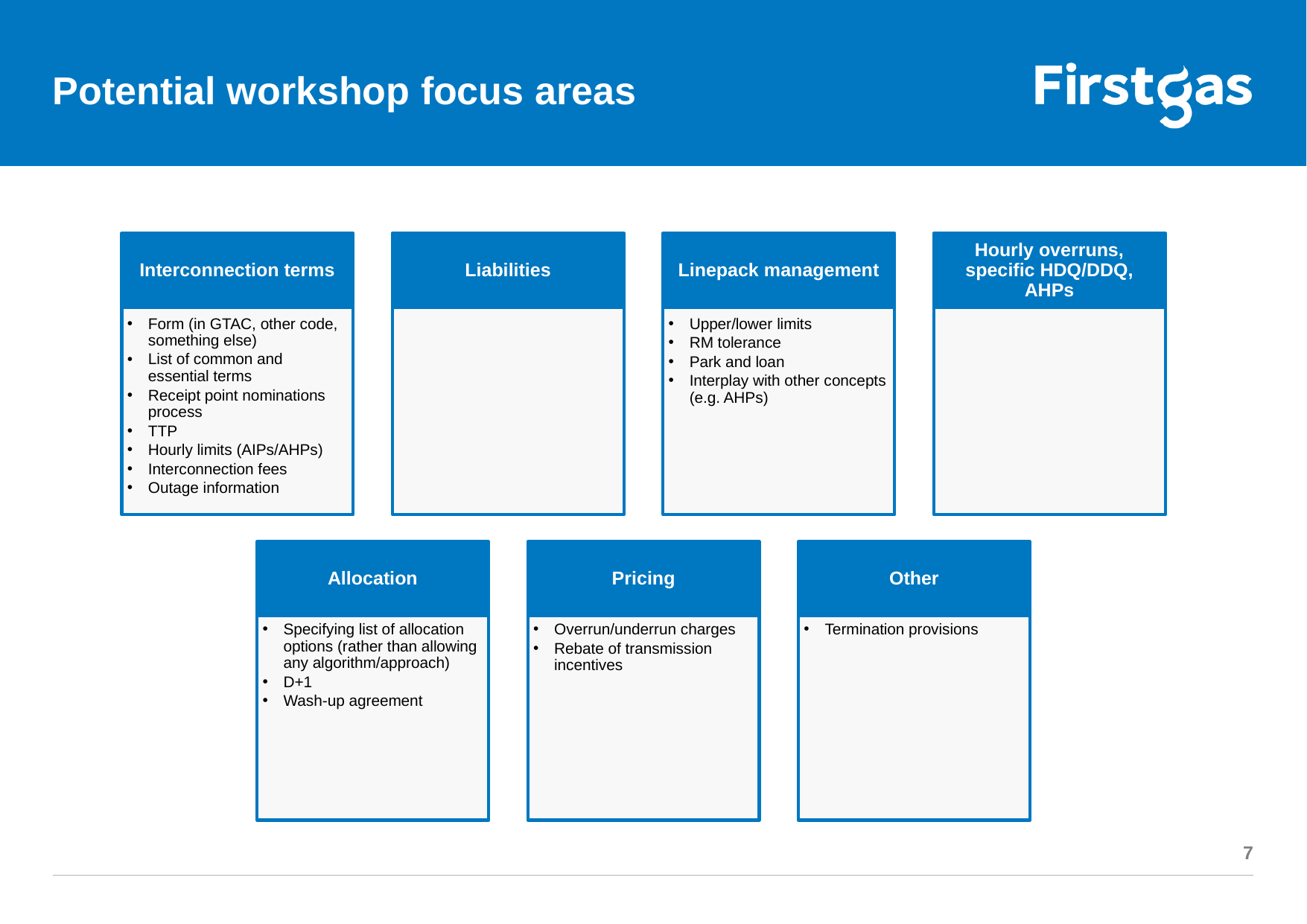

# Potential workshop focus areas
Interconnection terms
Liabilities
Linepack management
Hourly overruns, specific HDQ/DDQ, AHPs
Form (in GTAC, other code, something else)
List of common and essential terms
Receipt point nominations process
TTP
Hourly limits (AIPs/AHPs)
Interconnection fees
Outage information

Upper/lower limits
RM tolerance
Park and loan
Interplay with other concepts (e.g. AHPs)

Allocation
Pricing
Other
Specifying list of allocation options (rather than allowing any algorithm/approach)
D+1
Wash-up agreement
Overrun/underrun charges
Rebate of transmission incentives
Termination provisions
7